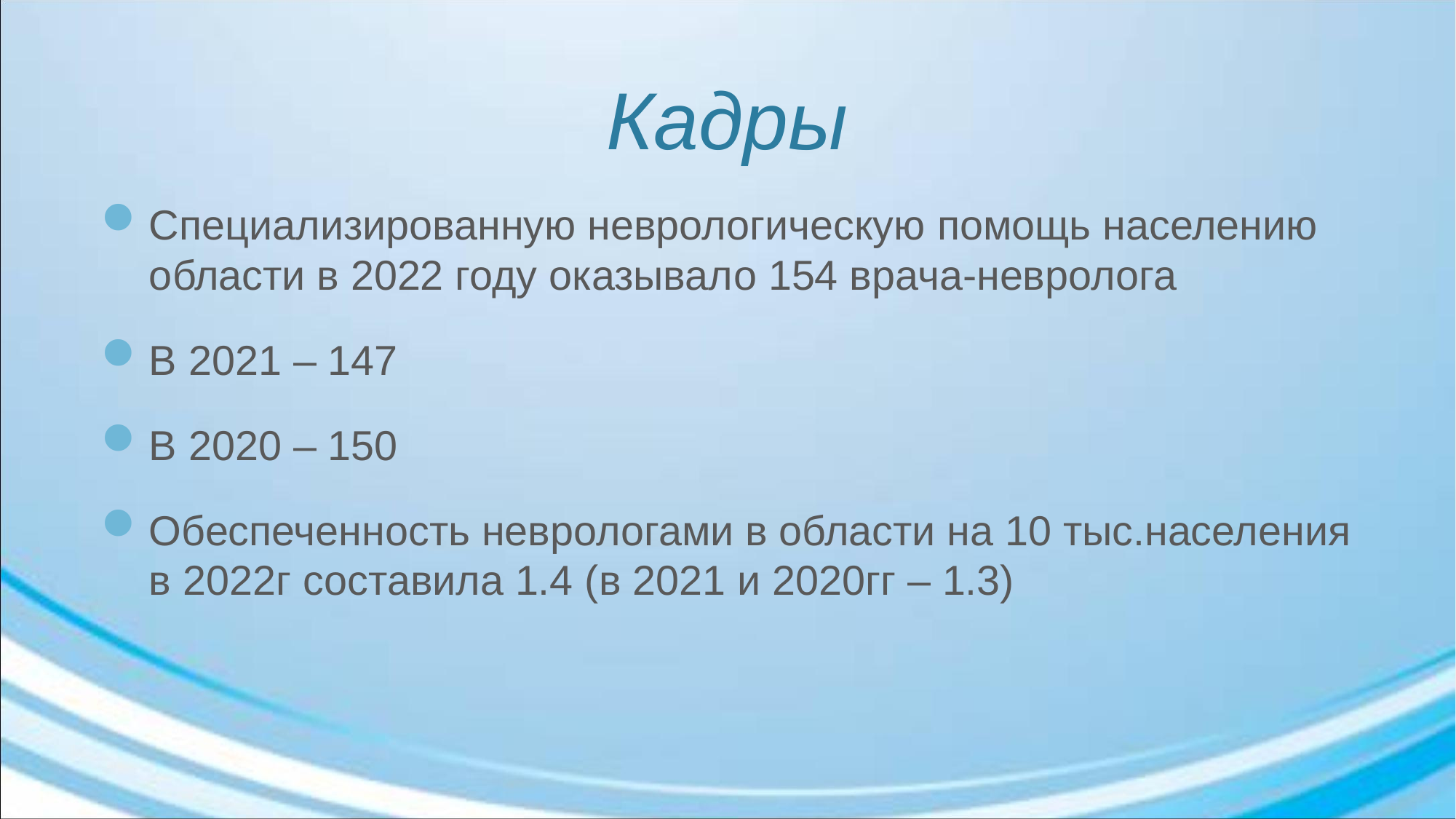

# Кадры
Специализированную неврологическую помощь населению области в 2022 году оказывало 154 врача-невролога
В 2021 – 147
В 2020 – 150
Обеспеченность неврологами в области на 10 тыс.населения в 2022г составила 1.4 (в 2021 и 2020гг – 1.3)